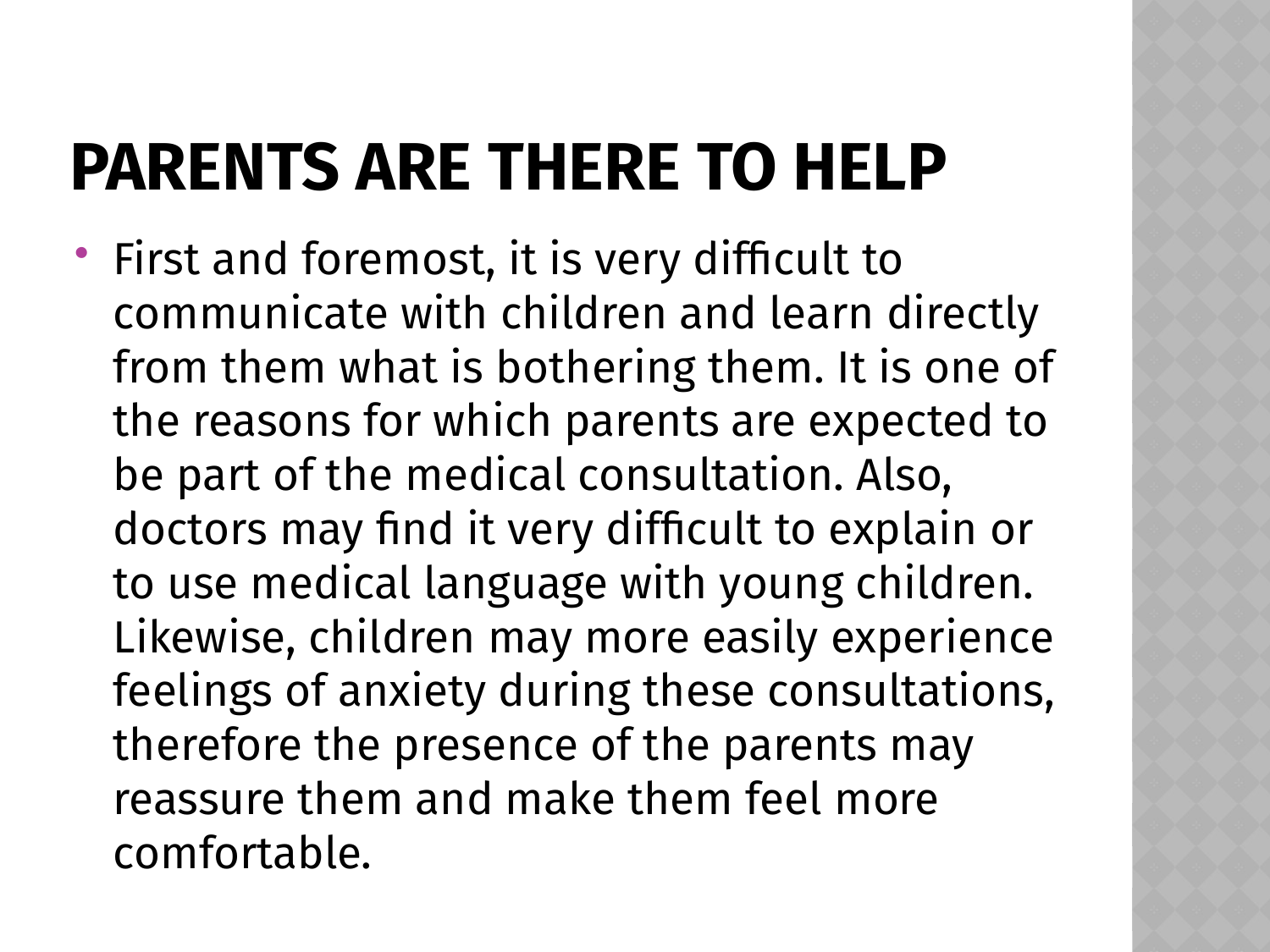

# Parents are there to help
First and foremost, it is very difficult to communicate with children and learn directly from them what is bothering them. It is one of the reasons for which parents are expected to be part of the medical consultation. Also, doctors may find it very difficult to explain or to use medical language with young children. Likewise, children may more easily experience feelings of anxiety during these consultations, therefore the presence of the parents may reassure them and make them feel more comfortable.